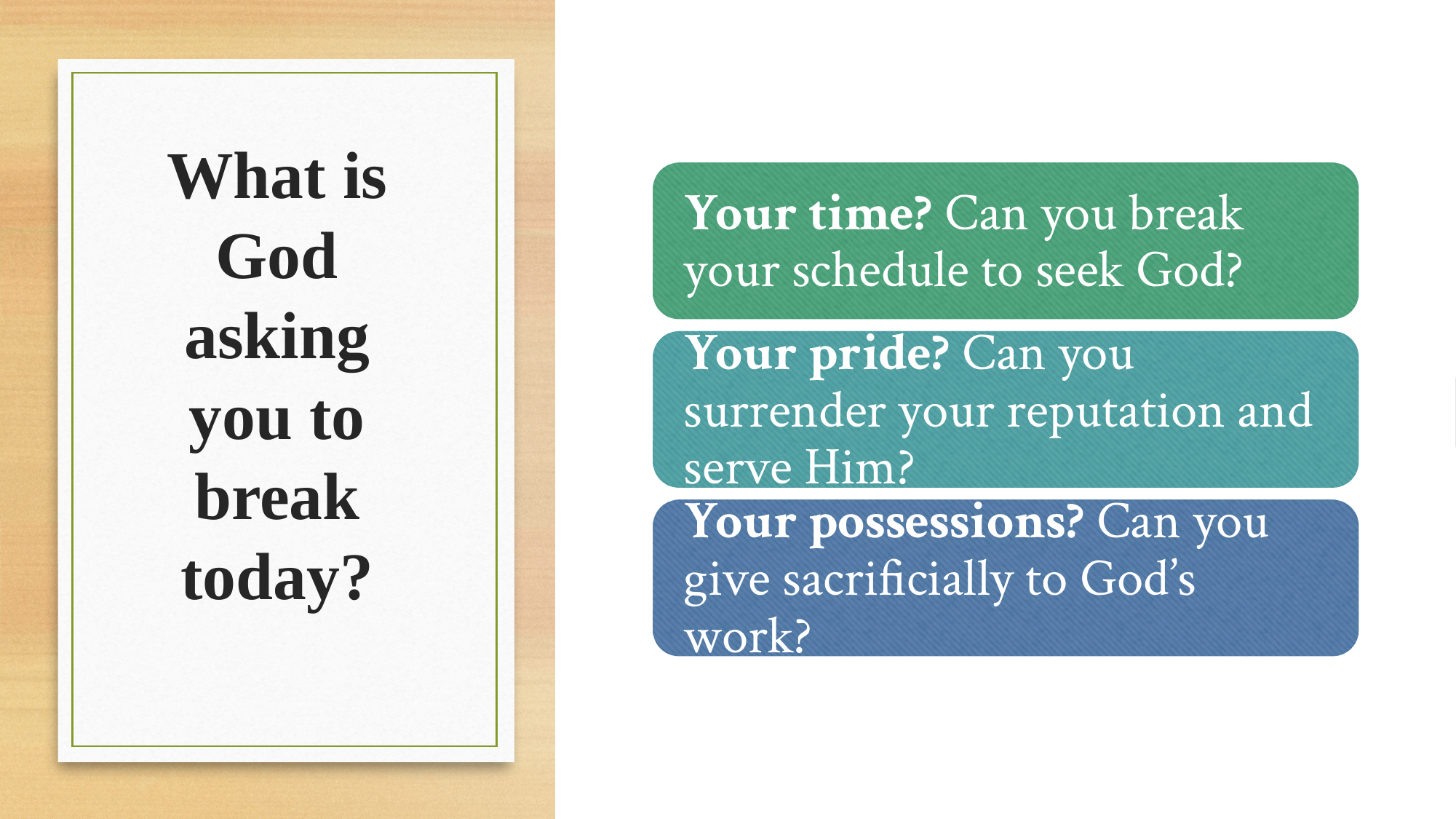

Your time? Can you break your schedule to seek God?
Your pride? Can you surrender your reputation and serve Him?
Your possessions? Can you give sacrificially to God’s work?
# What is God asking you to break today?